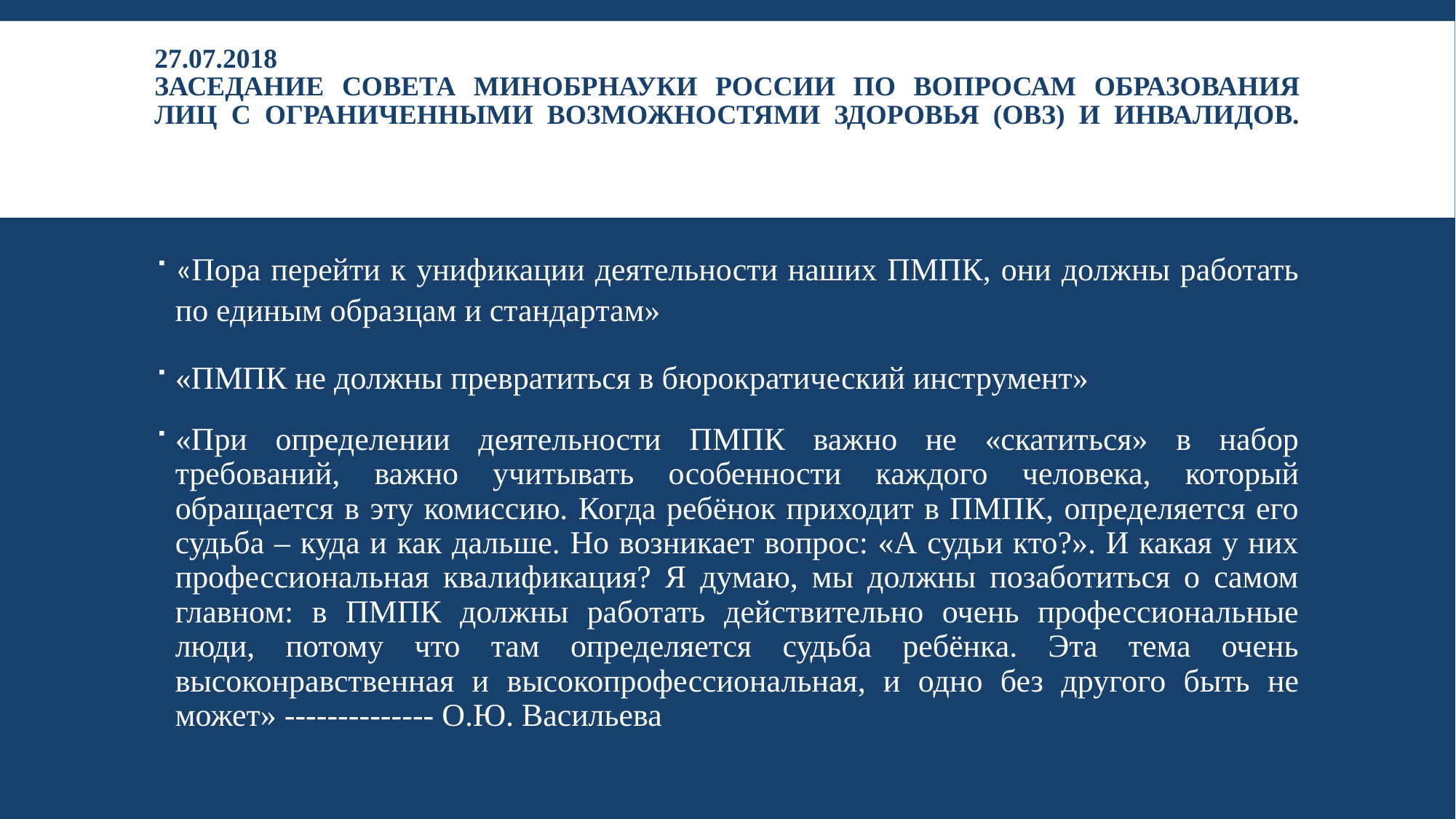

# 27.07.2018 заседание Совета Минобрнауки России по вопросам образования лиц с ограниченными возможностями здоровья (ОВЗ) и инвалидов.
«Пора перейти к унификации деятельности наших ПМПК, они должны работать по единым образцам и стандартам»
«ПМПК не должны превратиться в бюрократический инструмент»
«При определении деятельности ПМПК важно не «скатиться» в набор требований, важно учитывать особенности каждого человека, который обращается в эту комиссию. Когда ребёнок приходит в ПМПК, определяется его судьба – куда и как дальше. Но возникает вопрос: «А судьи кто?». И какая у них профессиональная квалификация? Я думаю, мы должны позаботиться о самом главном: в ПМПК должны работать действительно очень профессиональные люди, потому что там определяется судьба ребёнка. Эта тема очень высоконравственная и высокопрофессиональная, и одно без другого быть не может» -------------- О.Ю. Васильева